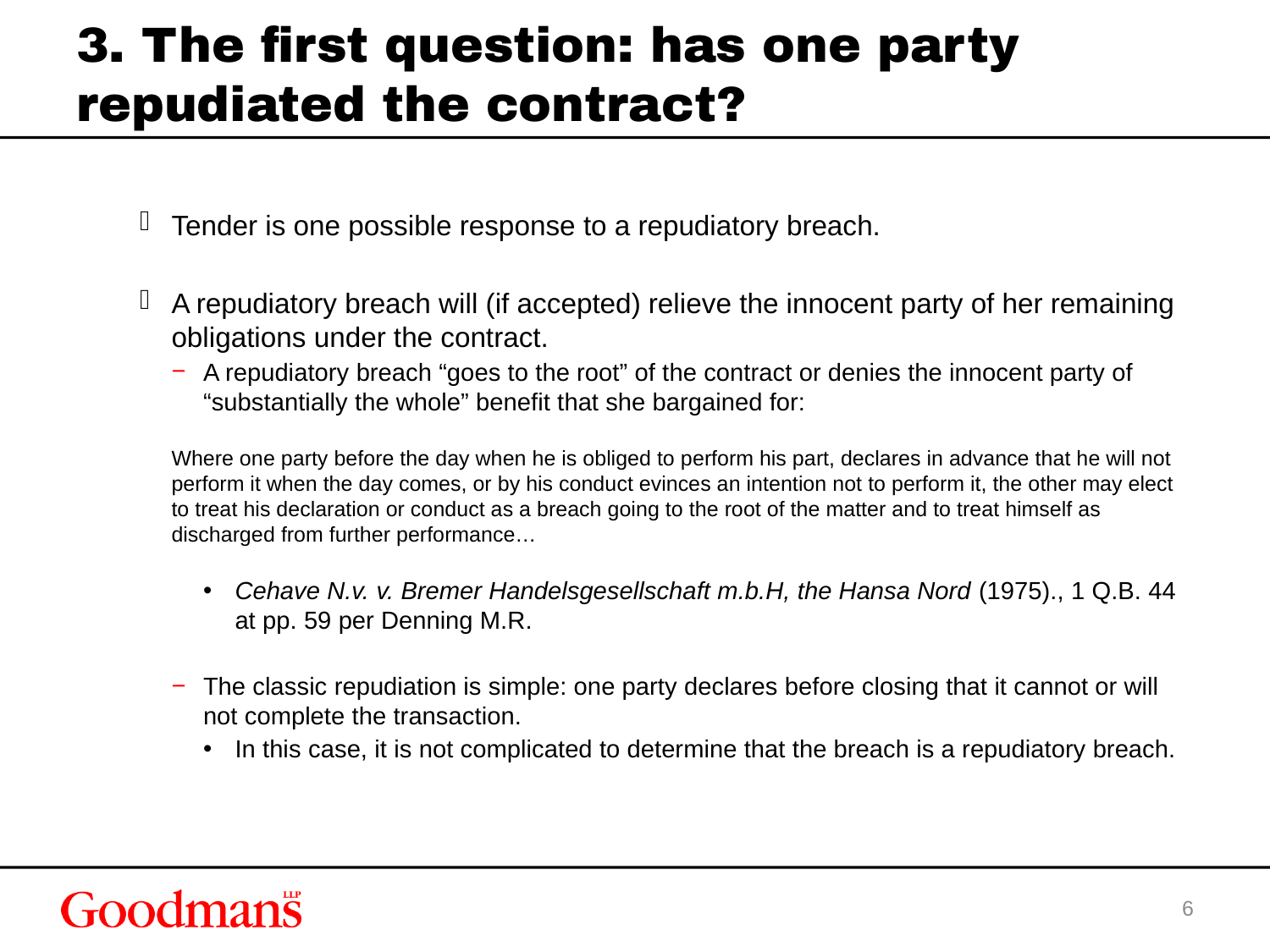

# 3. The first question: has one party repudiated the contract?
Tender is one possible response to a repudiatory breach.

A repudiatory breach will (if accepted) relieve the innocent party of her remaining obligations under the contract.
A repudiatory breach “goes to the root” of the contract or denies the innocent party of “substantially the whole” benefit that she bargained for:
Where one party before the day when he is obliged to perform his part, declares in advance that he will not perform it when the day comes, or by his conduct evinces an intention not to perform it, the other may elect to treat his declaration or conduct as a breach going to the root of the matter and to treat himself as discharged from further performance…
Cehave N.v. v. Bremer Handelsgesellschaft m.b.H, the Hansa Nord (1975)., 1 Q.B. 44 at pp. 59 per Denning M.R.

The classic repudiation is simple: one party declares before closing that it cannot or will not complete the transaction.
In this case, it is not complicated to determine that the breach is a repudiatory breach.

6